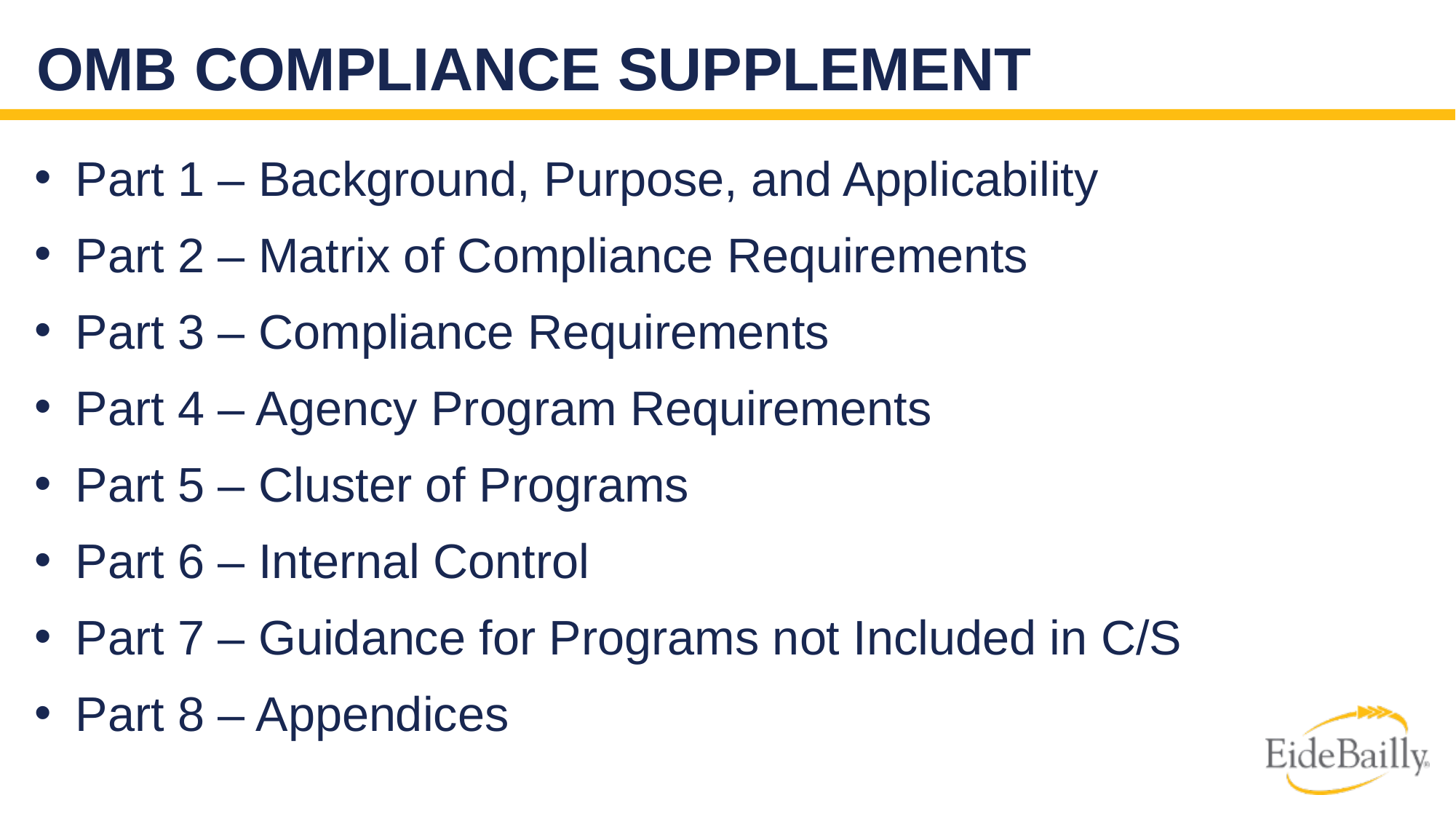

# OMB compliance supplement
Part 1 – Background, Purpose, and Applicability
Part 2 – Matrix of Compliance Requirements
Part 3 – Compliance Requirements
Part 4 – Agency Program Requirements
Part 5 – Cluster of Programs
Part 6 – Internal Control
Part 7 – Guidance for Programs not Included in C/S
Part 8 – Appendices